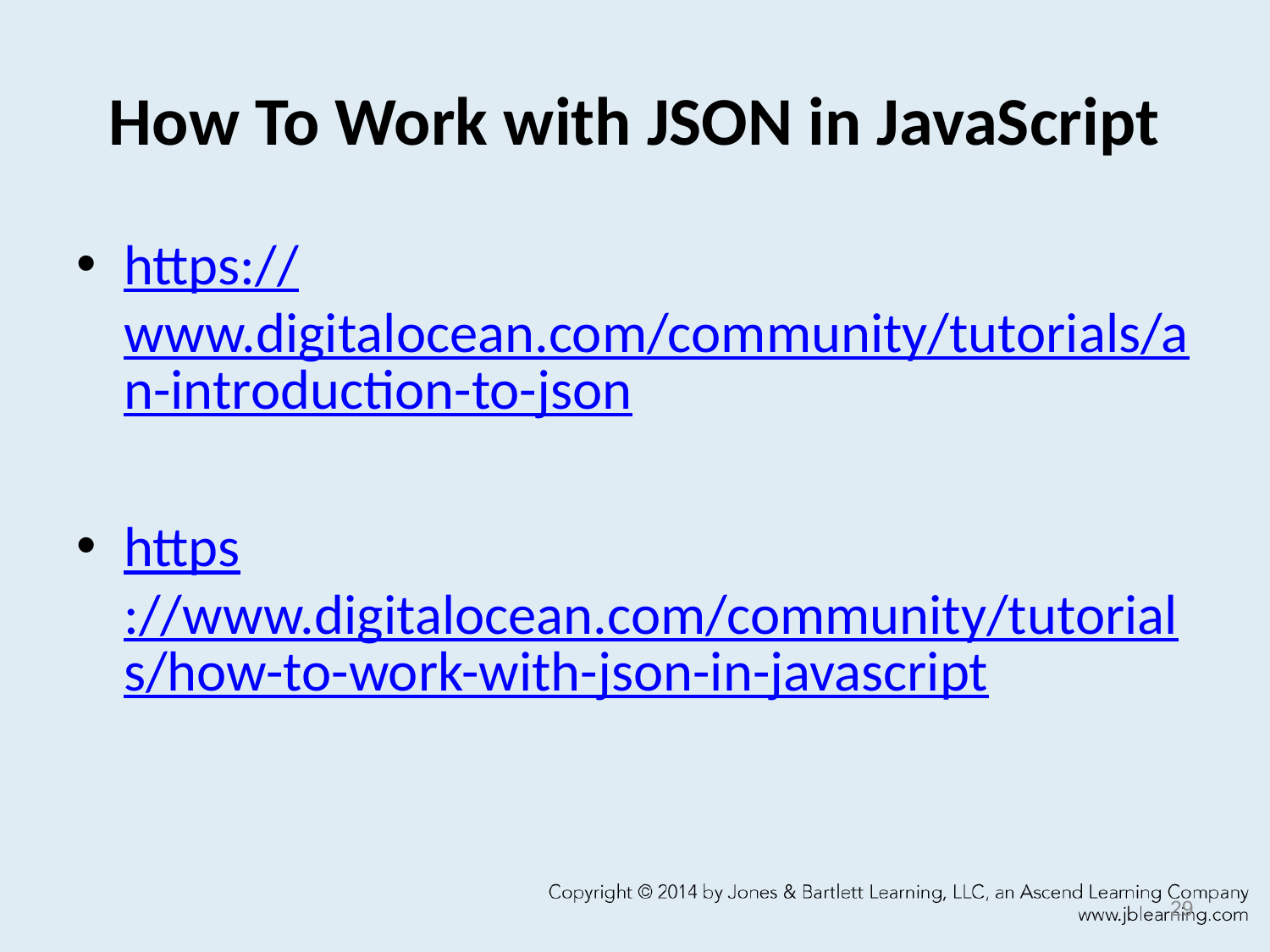

# How To Work with JSON in JavaScript
https://www.digitalocean.com/community/tutorials/an-introduction-to-json

https://www.digitalocean.com/community/tutorials/how-to-work-with-json-in-javascript
29